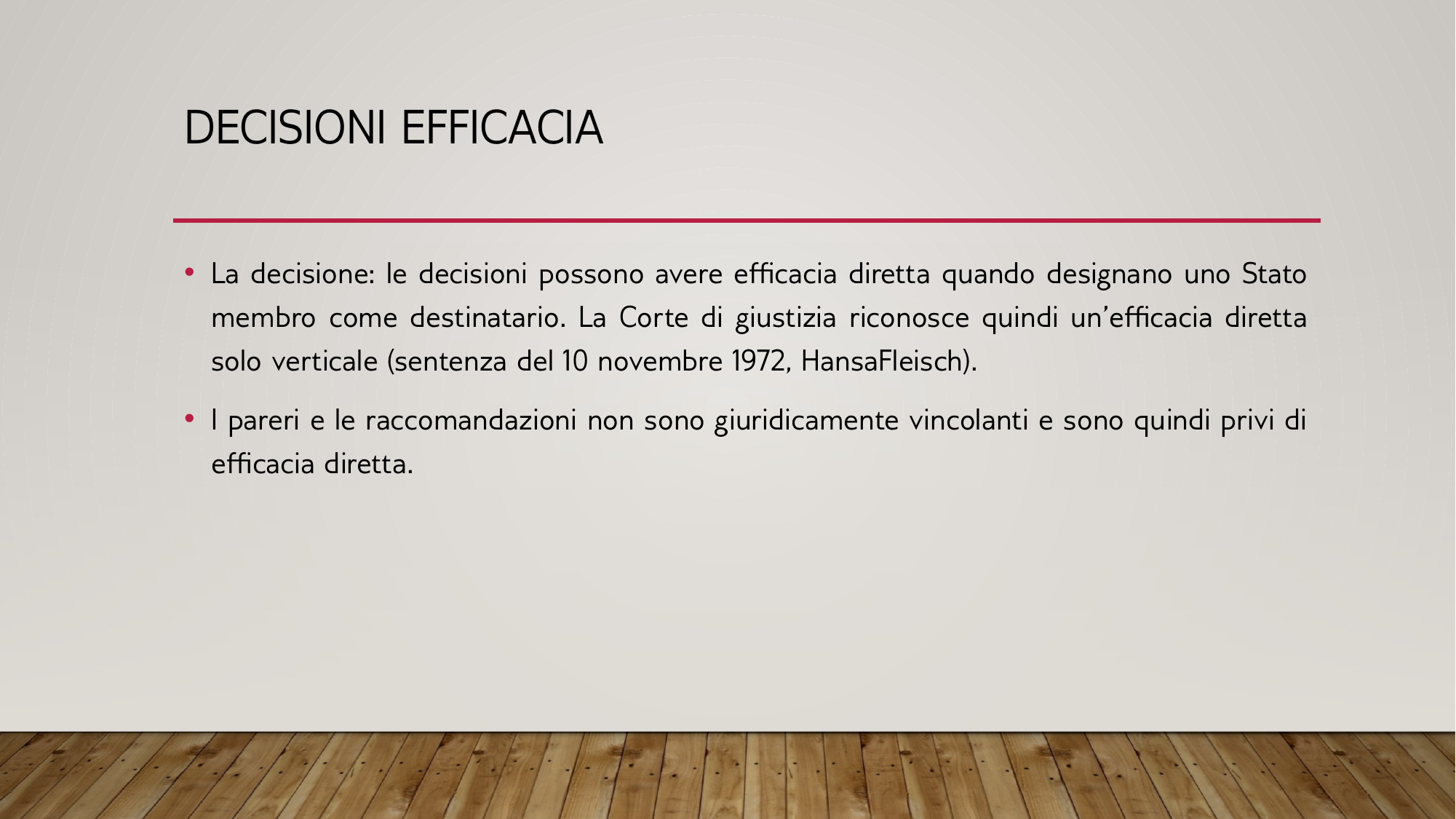

# Decisioni efficacia
La decisione: le decisioni possono avere efficacia diretta quando designano uno Stato membro come destinatario. La Corte di giustizia riconosce quindi un’efficacia diretta solo verticale (sentenza del 10 novembre 1972, HansaFleisch).
I pareri e le raccomandazioni non sono giuridicamente vincolanti e sono quindi privi di efficacia diretta.